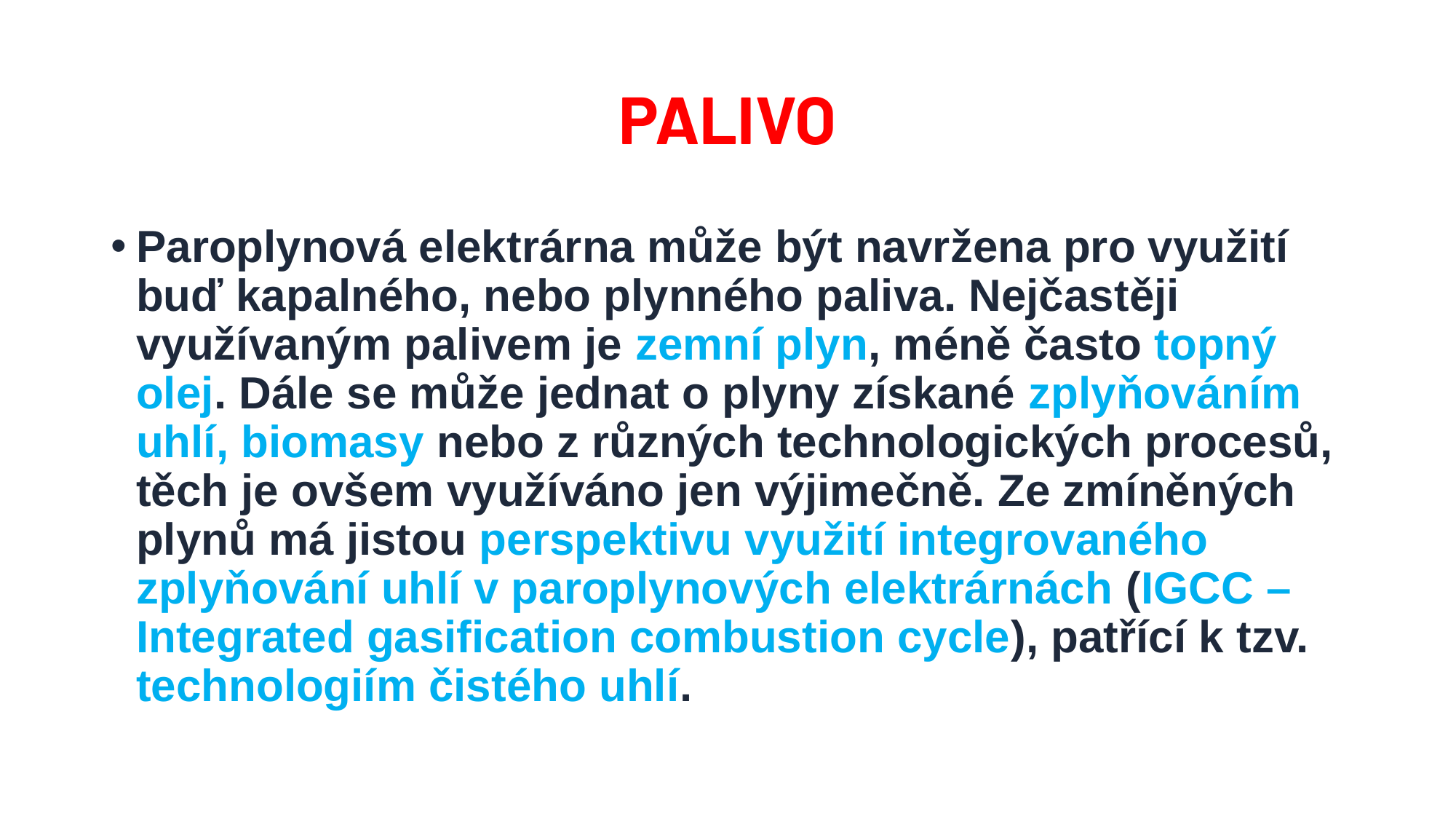

# PALIVO
Paroplynová elektrárna může být navržena pro využití buď kapalného, nebo plynného paliva. Nejčastěji využívaným palivem je zemní plyn, méně často topný olej. Dále se může jednat o plyny získané zplyňováním uhlí, biomasy nebo z různých technologických procesů, těch je ovšem využíváno jen výjimečně. Ze zmíněných plynů má jistou perspektivu využití integrovaného zplyňování uhlí v paroplynových elektrárnách (IGCC – Integrated gasification combustion cycle), patřící k tzv. technologiím čistého uhlí.